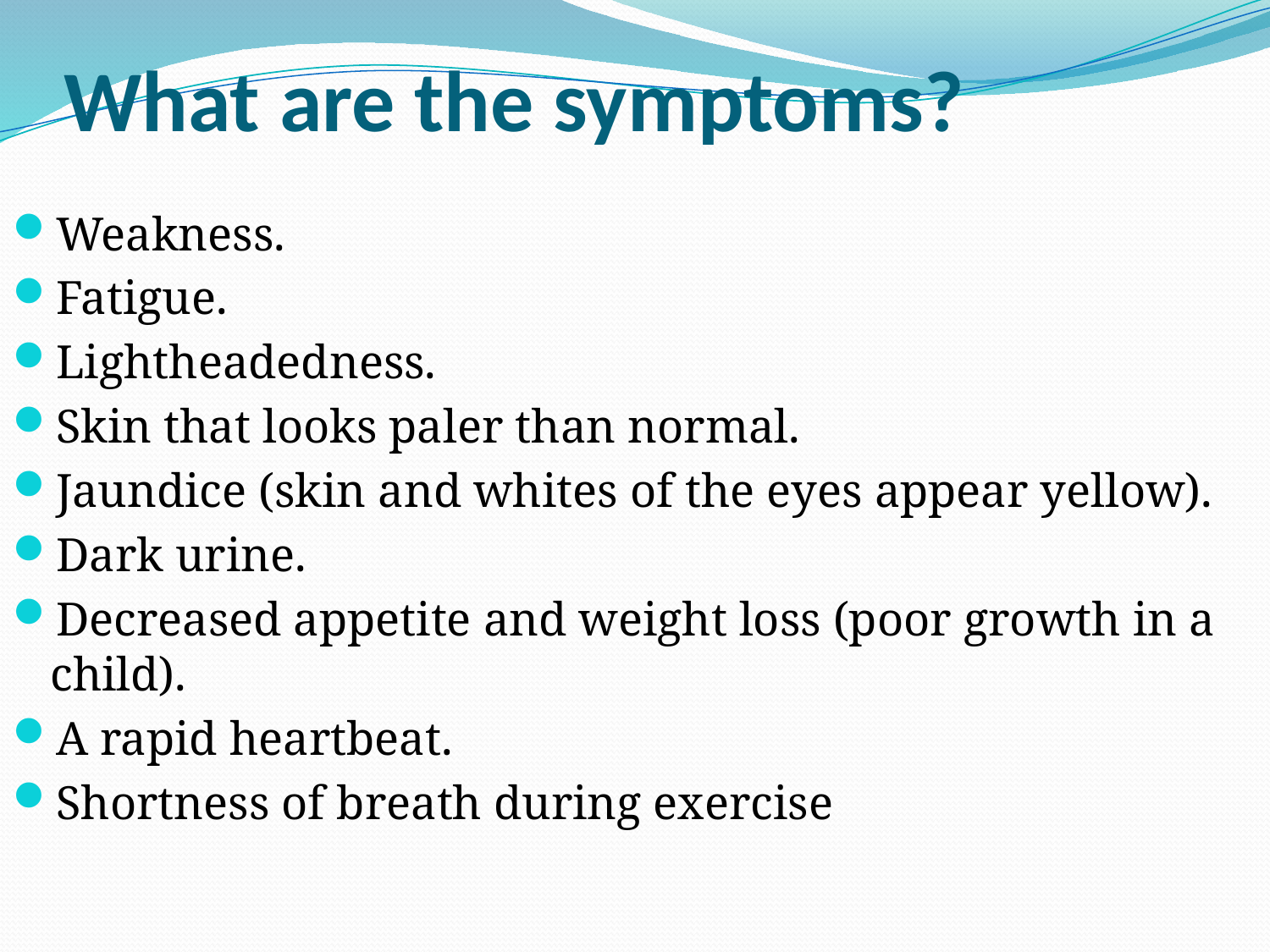

# What are the symptoms?
Weakness.
Fatigue.
Lightheadedness.
Skin that looks paler than normal.
Jaundice (skin and whites of the eyes appear yellow).
Dark urine.
Decreased appetite and weight loss (poor growth in a child).
A rapid heartbeat.
Shortness of breath during exercise